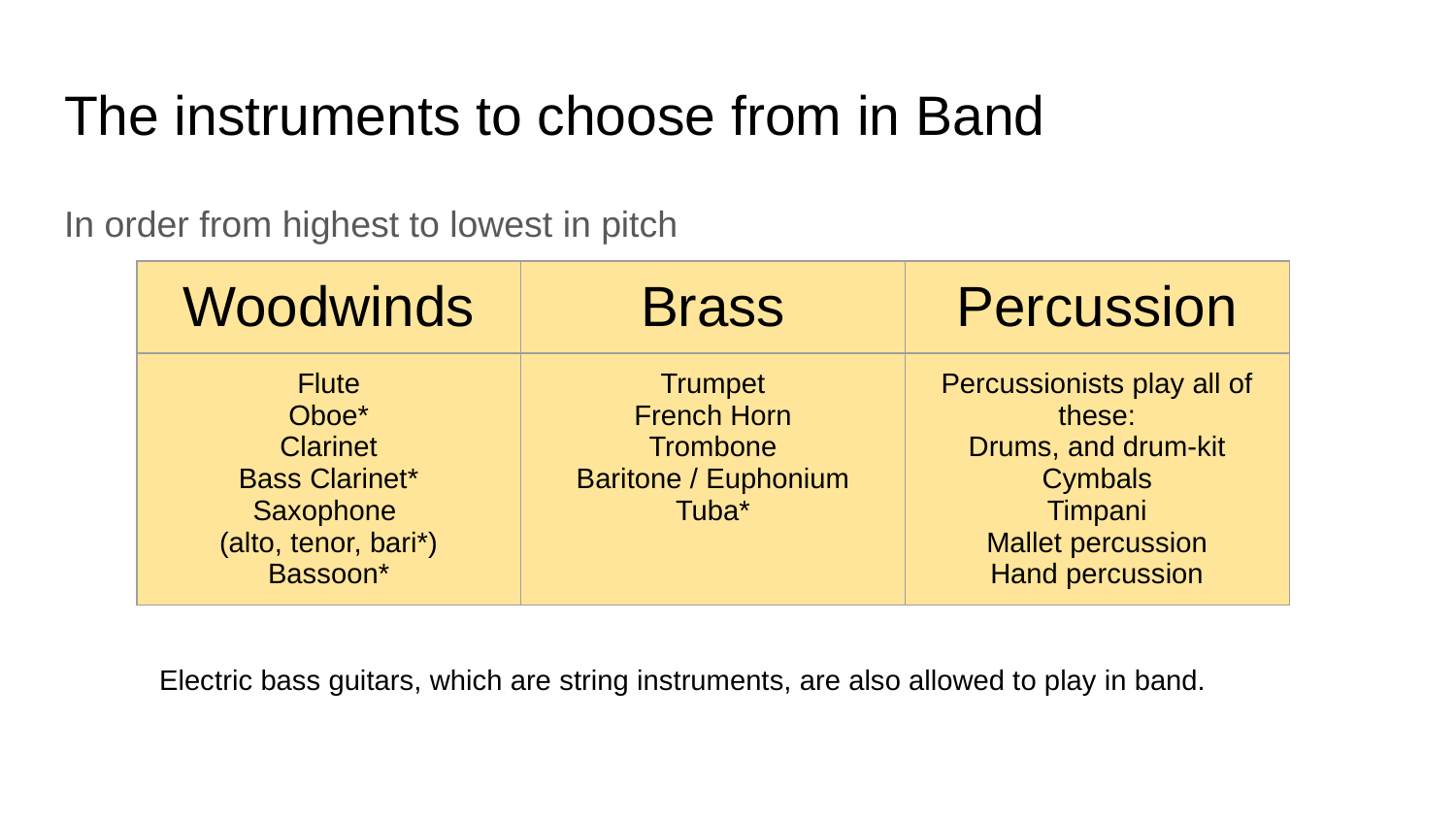

# The instruments to choose from in Band
In order from highest to lowest in pitch
| Woodwinds | Brass | Percussion |
| --- | --- | --- |
| Flute Oboe\* Clarinet Bass Clarinet\* Saxophone (alto, tenor, bari\*) Bassoon\* | Trumpet French Horn Trombone Baritone / Euphonium Tuba\* | Percussionists play all of these: Drums, and drum-kit Cymbals Timpani Mallet percussion Hand percussion |
Electric bass guitars, which are string instruments, are also allowed to play in band.